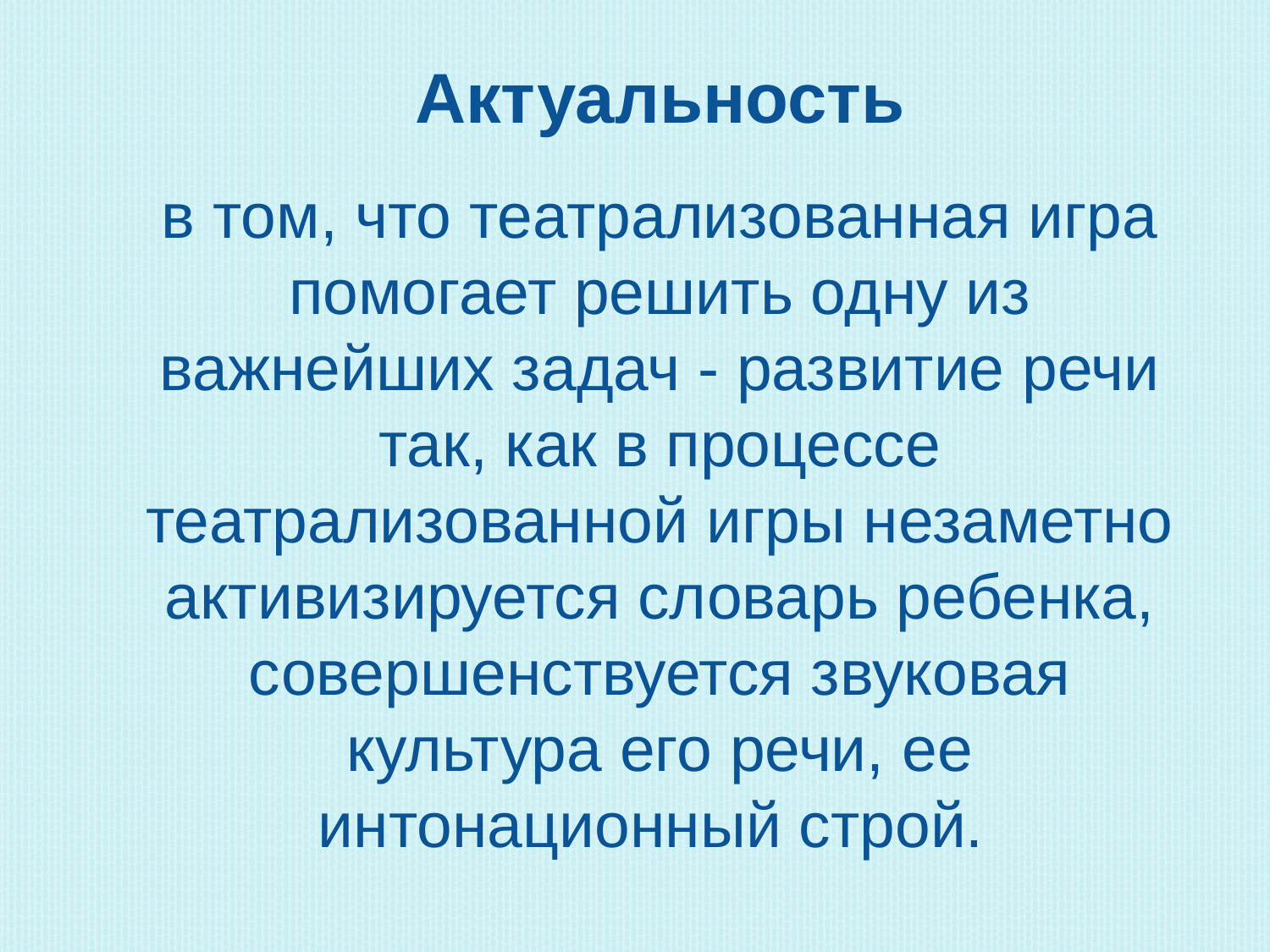

Актуальность

в том, что театрализованная игра помогает решить одну из важнейших задач - развитие речи так, как в процессе театрализованной игры незаметно активизируется словарь ребенка, совершенствуется звуковая культура его речи, ее интонационный строй.